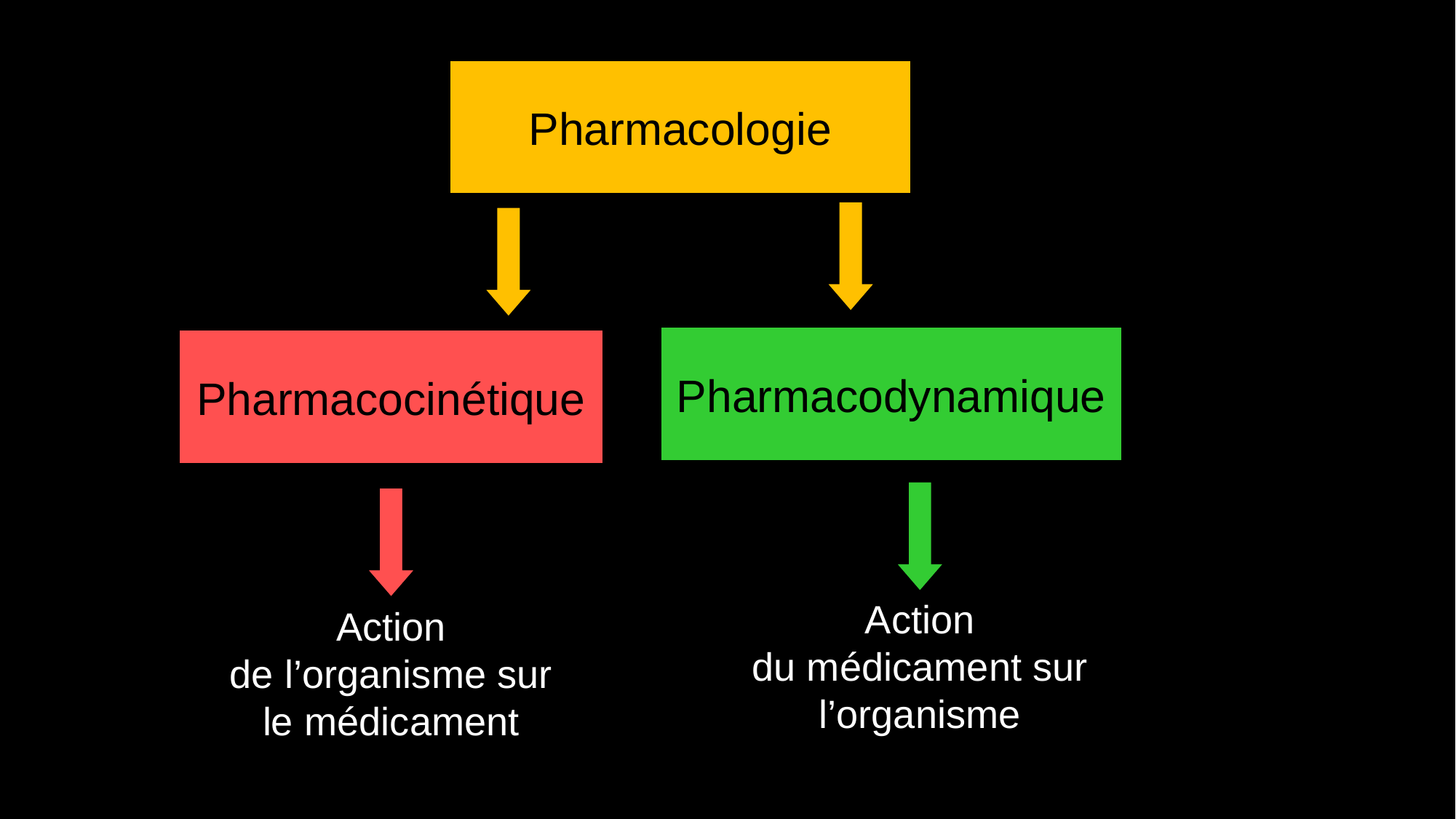

La pharmacologie
Pharmacologie

Pharmacodynamique

Action
du médicament sur l’organisme
Pharmacocinétique

Action
de l’organisme sur
le médicament